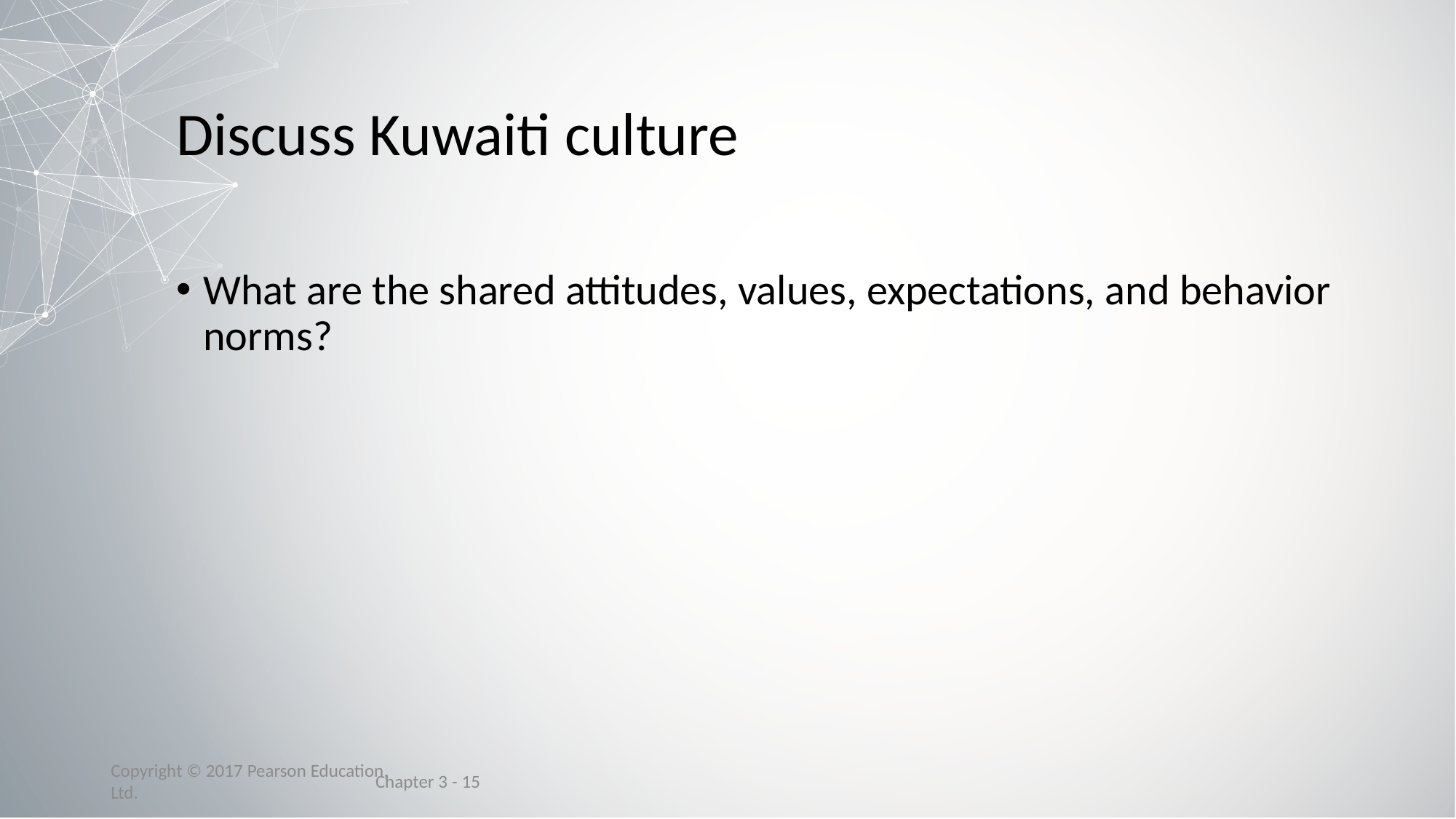

# Discuss Kuwaiti culture
What are the shared attitudes, values, expectations, and behavior norms?
Chapter 3 - 15
Copyright © 2017 Pearson Education, Ltd.